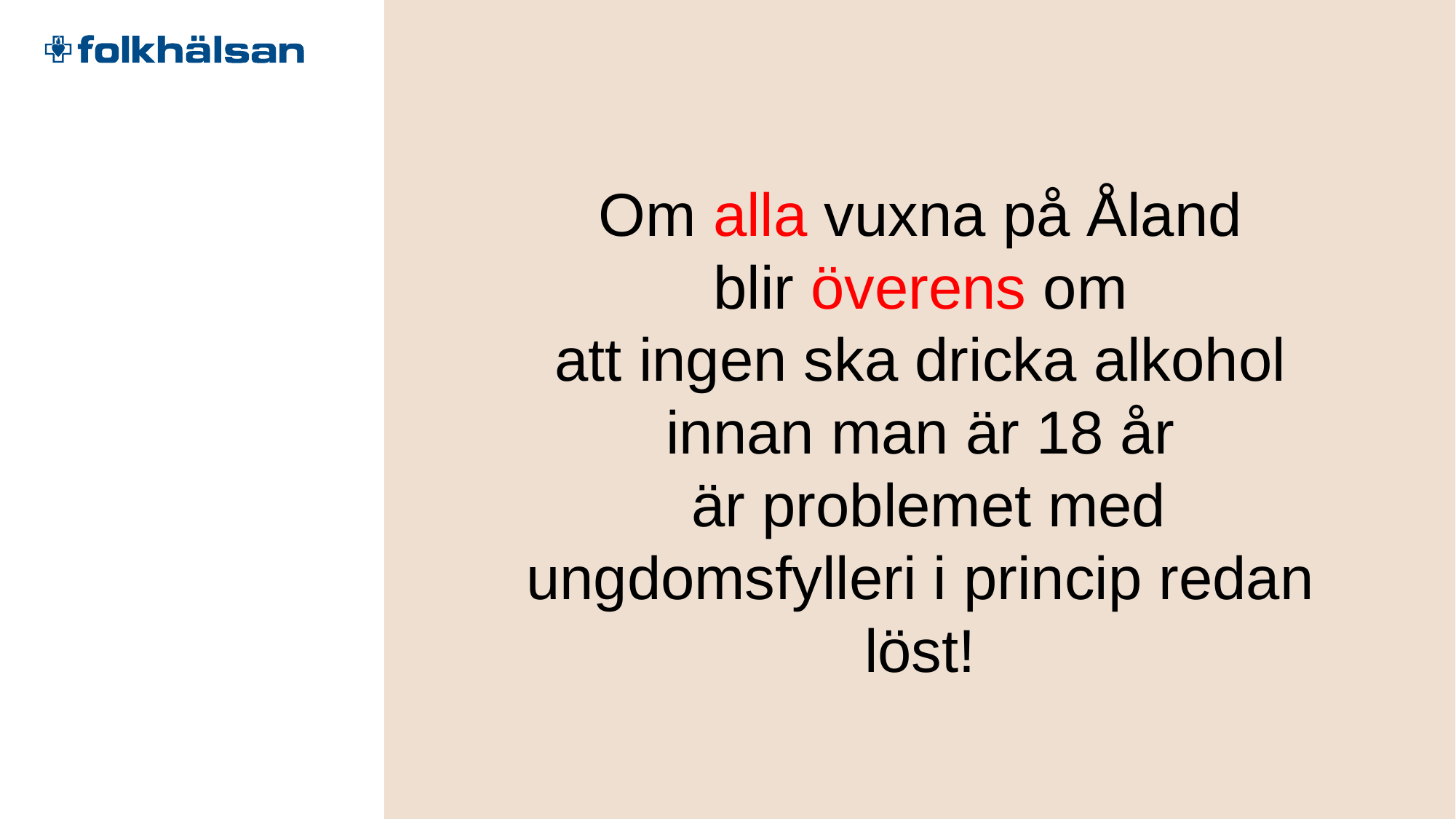

Om alla vuxna på Åland
blir överens om
att ingen ska dricka alkohol
innan man är 18 år
 är problemet med ungdomsfylleri i princip redan löst!